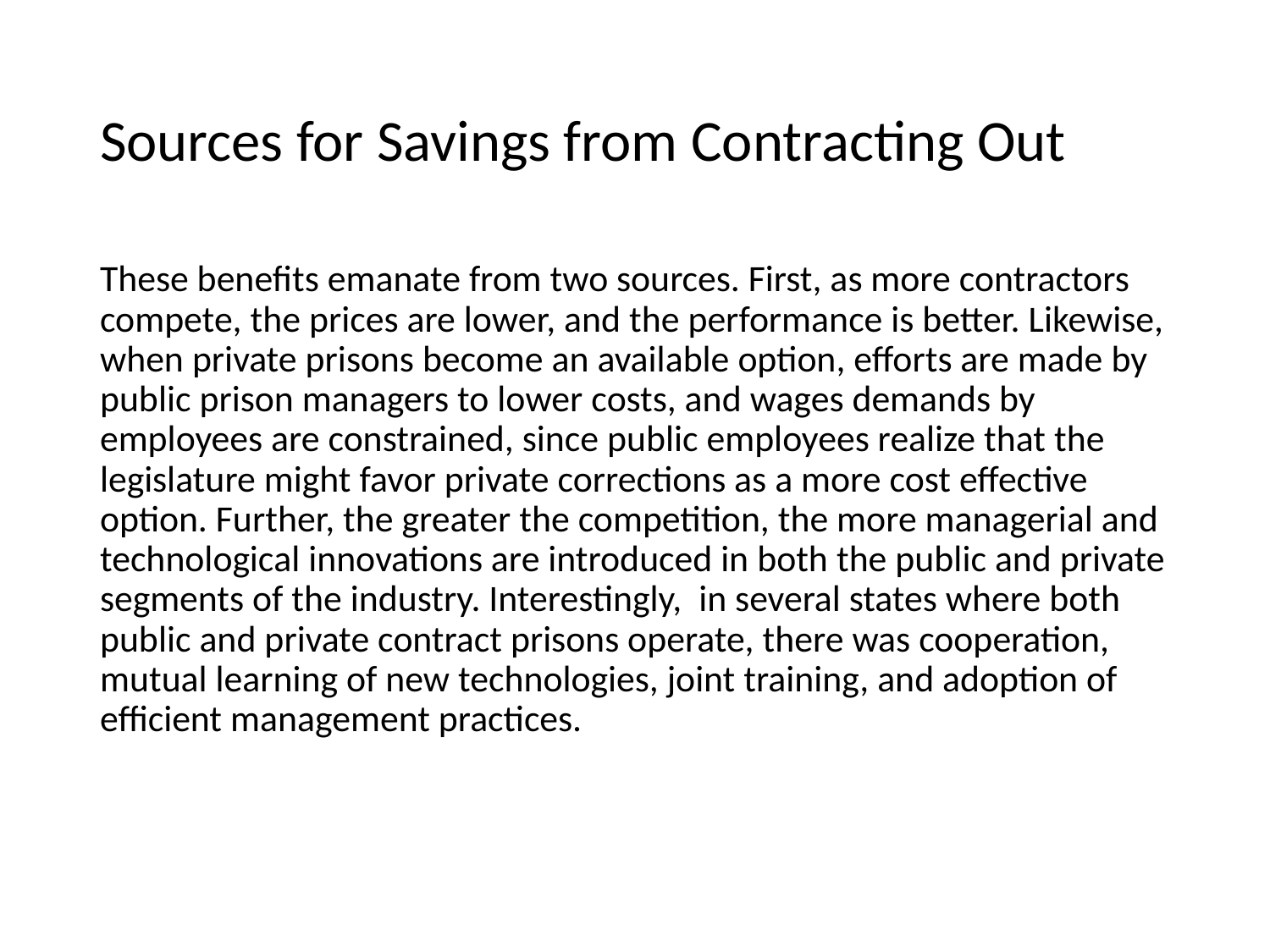

# Sources for Savings from Contracting Out
These benefits emanate from two sources. First, as more contractors compete, the prices are lower, and the performance is better. Likewise, when private prisons become an available option, efforts are made by public prison managers to lower costs, and wages demands by employees are constrained, since public employees realize that the legislature might favor private corrections as a more cost effective option. Further, the greater the competition, the more managerial and technological innovations are introduced in both the public and private segments of the industry. Interestingly,  in several states where both public and private contract prisons operate, there was cooperation, mutual learning of new technologies, joint training, and adoption of efficient management practices.